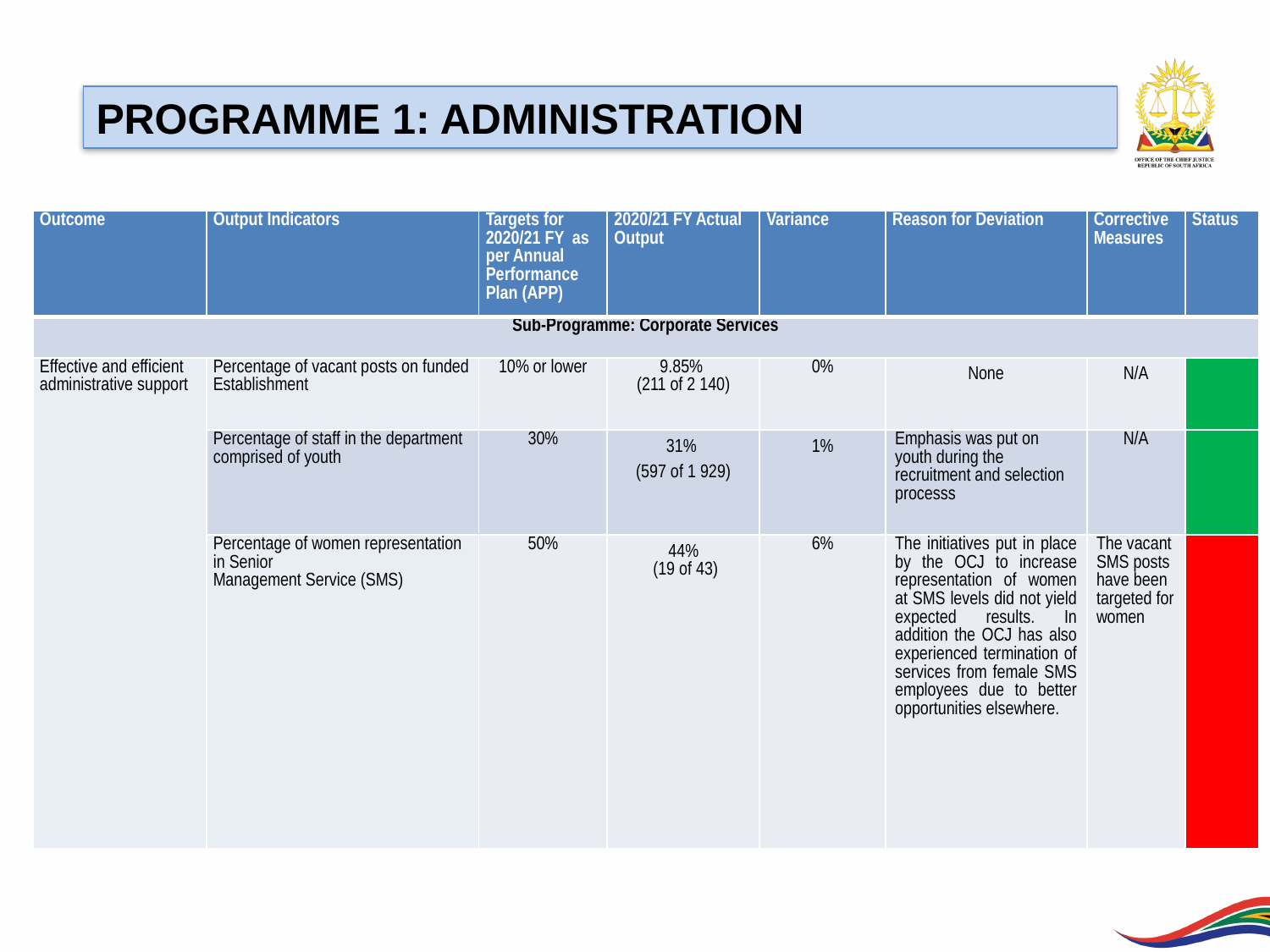

PROGRAMME 1: ADMINISTRATION
| Outcome | Output Indicators | Targets for 2020/21 FY as per Annual Performance Plan (APP) | 2020/21 FY Actual Output | Variance | Reason for Deviation | Corrective Measures | Status |
| --- | --- | --- | --- | --- | --- | --- | --- |
| Sub-Programme: Corporate Services |  |  |  |  |  |  |  |
| Effective and efficient administrative support | Percentage of vacant posts on funded Establishment | 10% or lower | 9.85% (211 of 2 140) | 0% | None | N/A |  |
|  | Percentage of staff in the department comprised of youth | 30% | 31% (597 of 1 929) | 1% | Emphasis was put on youth during the recruitment and selection processs | N/A |  |
|  | Percentage of women representation in Senior Management Service (SMS) | 50% | 44% (19 of 43) | 6% | The initiatives put in place by the OCJ to increase representation of women at SMS levels did not yield expected results. In addition the OCJ has also experienced termination of services from female SMS employees due to better opportunities elsewhere. | The vacant SMS posts have been targeted for women |  |